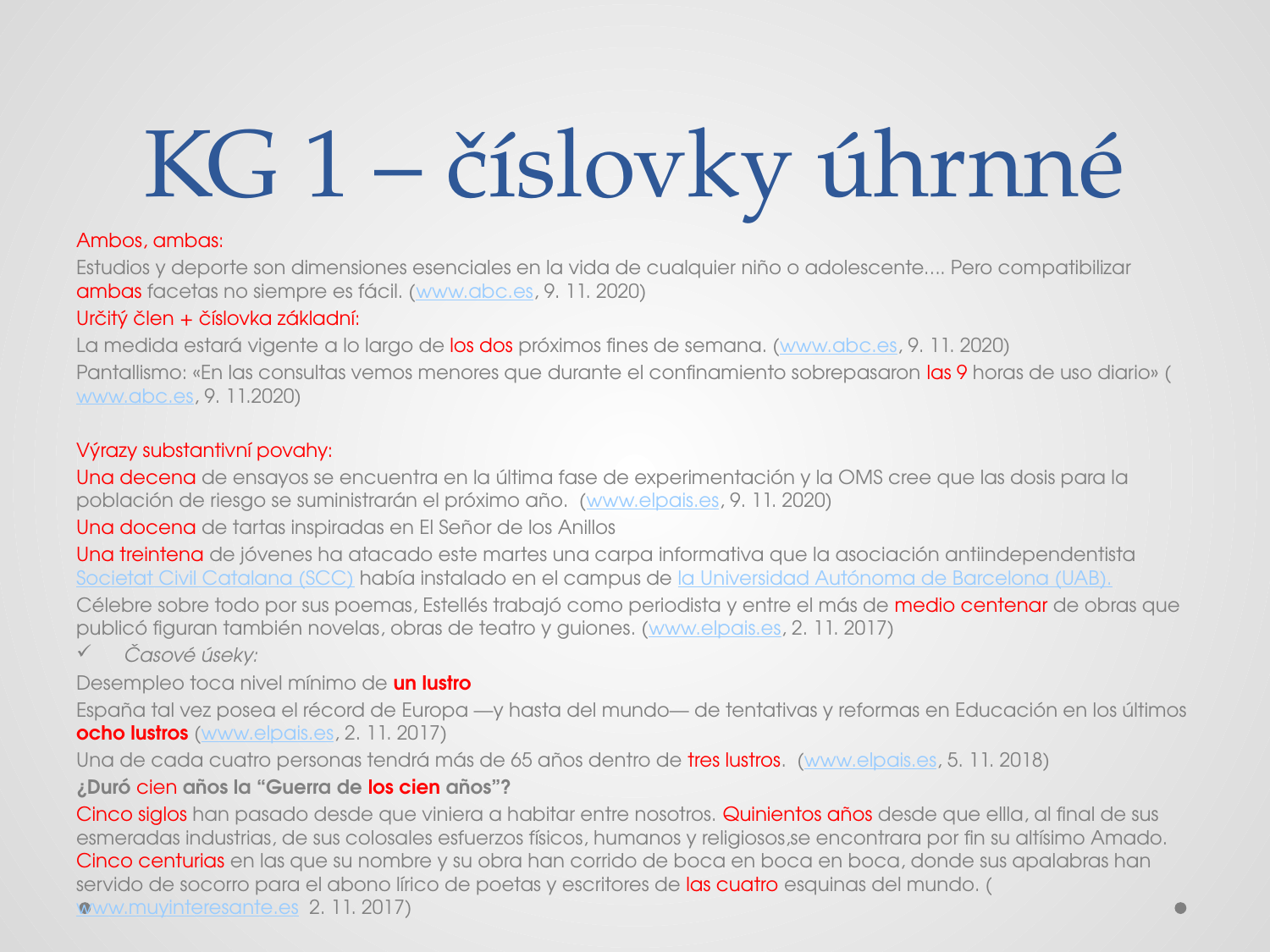

# KG 1 – číslovky úhrnné
Ambos, ambas:
Estudios y deporte son dimensiones esenciales en la vida de cualquier niño o adolescente…. Pero compatibilizar ambas facetas no siempre es fácil. (www.abc.es, 9. 11. 2020)
Určitý člen + číslovka základní:
La medida estará vigente a lo largo de los dos próximos fines de semana. (www.abc.es, 9. 11. 2020)
Pantallismo: «En las consultas vemos menores que durante el confinamiento sobrepasaron las 9 horas de uso diario» (www.abc.es, 9. 11.2020)

Výrazy substantivní povahy:
Una decena de ensayos se encuentra en la última fase de experimentación y la OMS cree que las dosis para la población de riesgo se suministrarán el próximo año.  (www.elpais.es, 9. 11. 2020)
Una docena de tartas inspiradas en El Señor de los Anillos
Una treintena de jóvenes ha atacado este martes una carpa informativa que la asociación antiindependentista Societat Civil Catalana (SCC) había instalado en el campus de la Universidad Autónoma de Barcelona (UAB).
Célebre sobre todo por sus poemas, Estellés trabajó como periodista y entre el más de medio centenar de obras que publicó figuran también novelas, obras de teatro y guiones. (www.elpais.es, 2. 11. 2017)
Časové úseky:
Desempleo toca nivel mínimo de un lustro
España tal vez posea el récord de Europa —y hasta del mundo— de tentativas y reformas en Educación en los últimos ocho lustros (www.elpais.es, 2. 11. 2017)
Una de cada cuatro personas tendrá más de 65 años dentro de tres lustros.  (www.elpais.es, 5. 11. 2018)
¿Duró cien años la “Guerra de los cien años”?
Cinco siglos han pasado desde que viniera a habitar entre nosotros. Quinientos años desde que ellla, al final de sus esmeradas industrias, de sus colosales esfuerzos físicos, humanos y religiosos,se encontrara por fin su altísimo Amado. Cinco centurias en las que su nombre y su obra han corrido de boca en boca en boca, donde sus apalabras han servido de socorro para el abono lírico de poetas y escritores de las cuatro esquinas del mundo. (www.muyinteresante.es  2. 11. 2017)